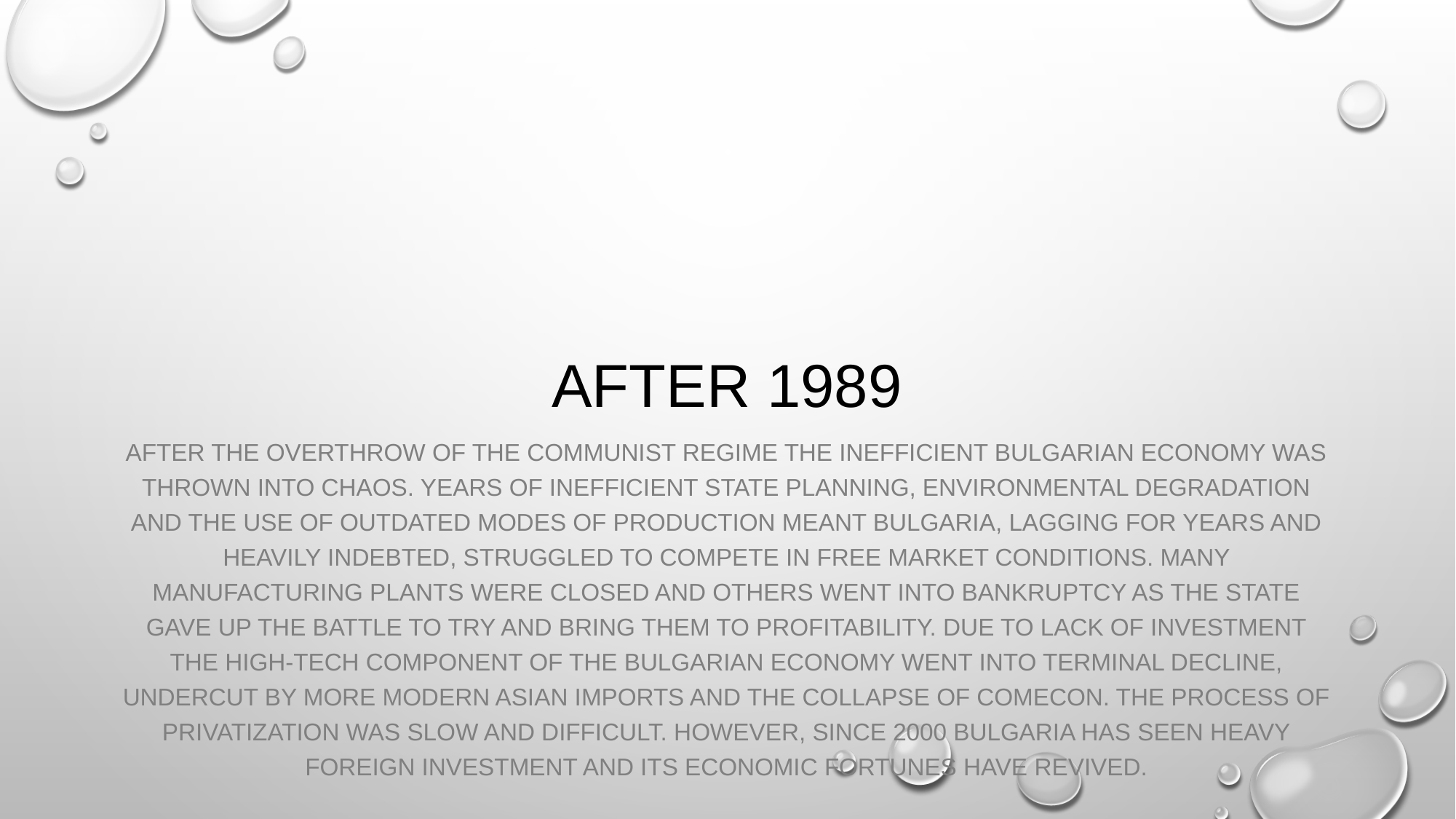

# After 1989
After the overthrow of the Communist Regime the inefficient Bulgarian economy was thrown into chaos. Years of inefficient state planning, environmental degradation and the use of outdated modes of production meant Bulgaria, lagging for years and heavily indebted, struggled to compete in free market conditions. Many manufacturing plants were closed and others went into bankruptcy as the state gave up the battle to try and bring them to profitability. Due to lack of investment the high-tech component of the Bulgarian economy went into terminal decline, undercut by more modern Asian imports and the collapse of Comecon. The process of privatization was slow and difficult. However, since 2000 Bulgaria has seen heavy foreign investment and its economic fortunes have revived.